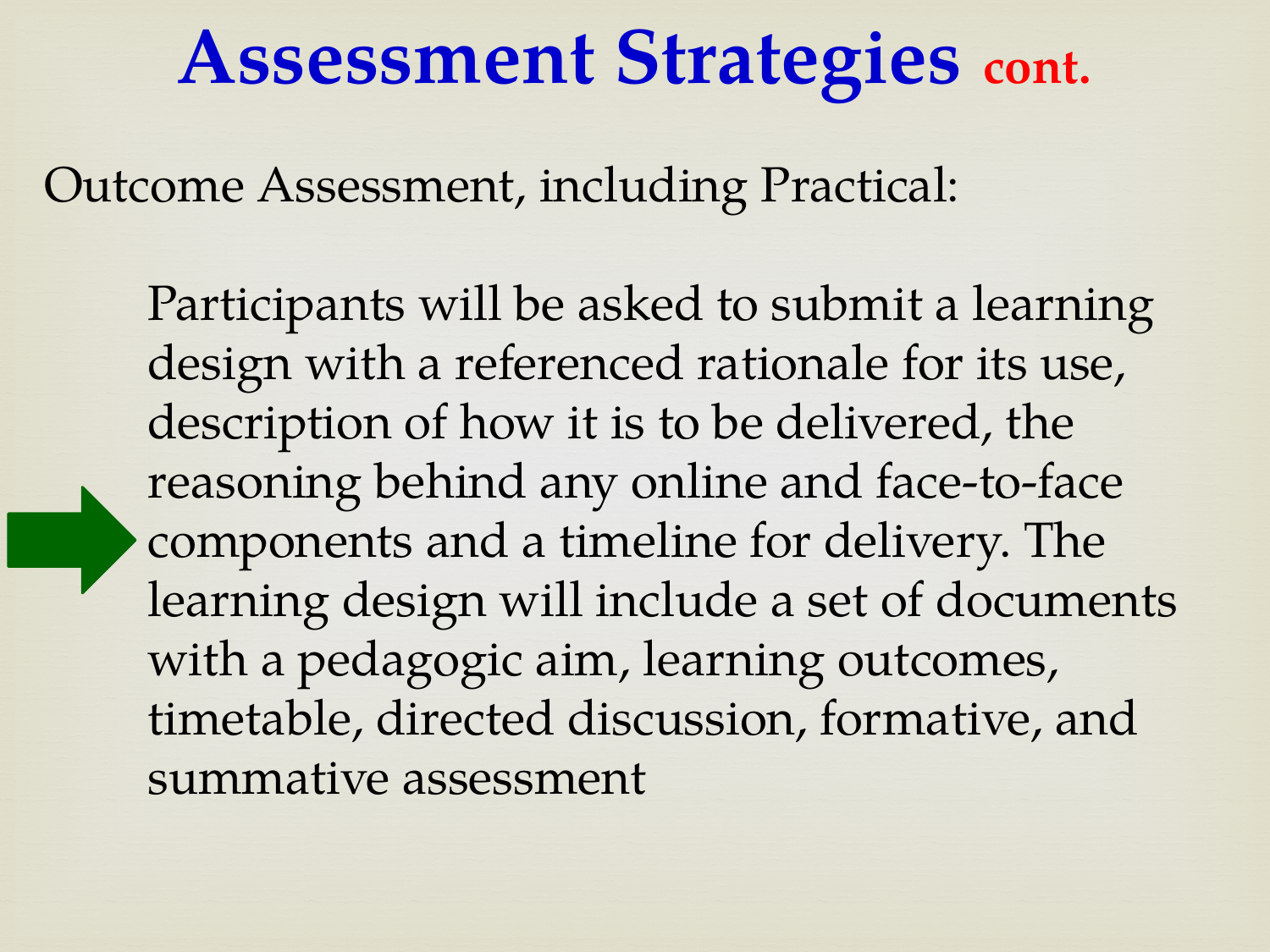

Assessment Strategies cont.
Outcome Assessment, including Practical:
Participants will be asked to submit a learning design with a referenced rationale for its use, description of how it is to be delivered, the reasoning behind any online and face-to-face components and a timeline for delivery. The learning design will include a set of documents with a pedagogic aim, learning outcomes, timetable, directed discussion, formative, and summative assessment